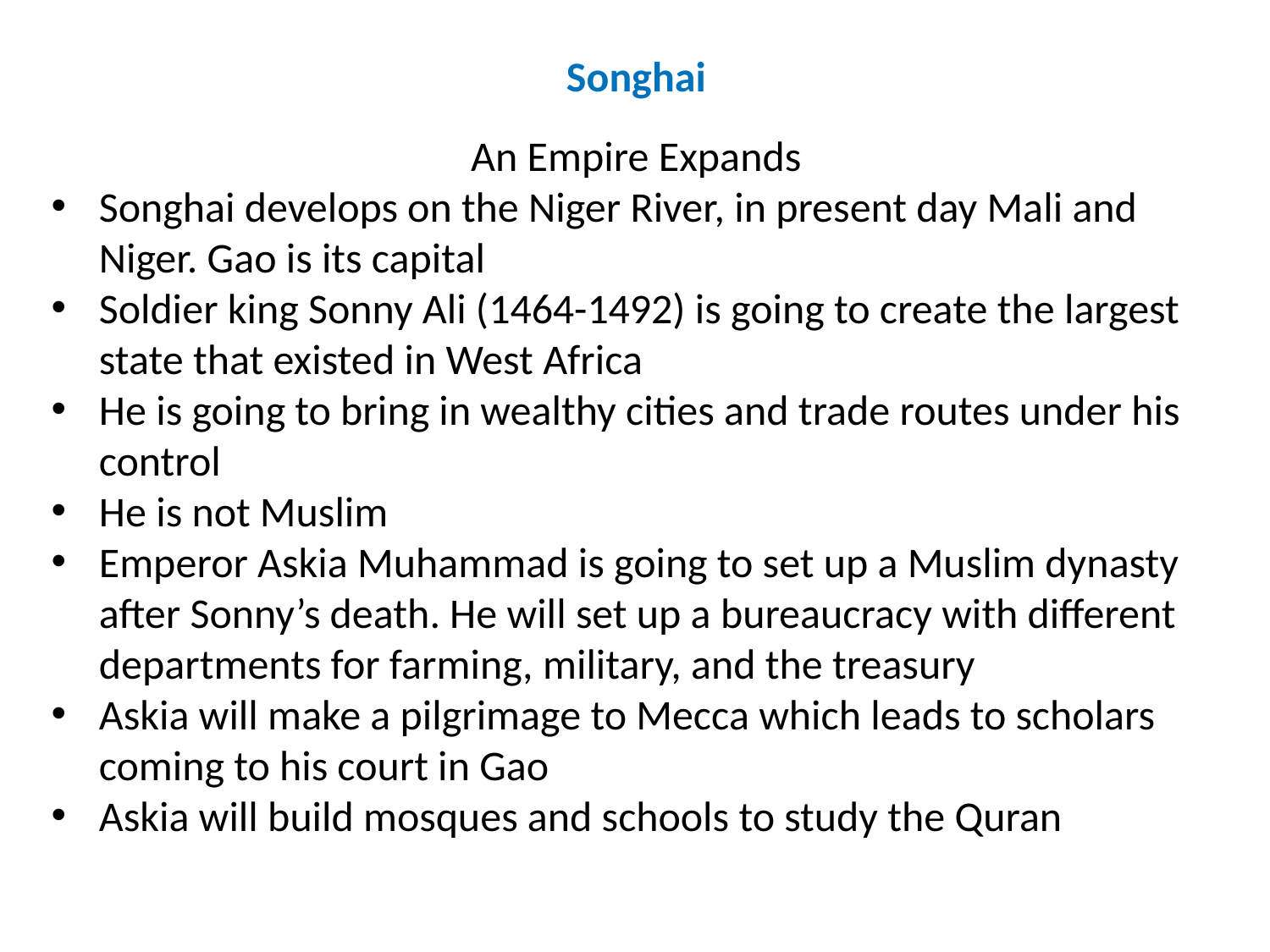

Songhai
An Empire Expands
Songhai develops on the Niger River, in present day Mali and Niger. Gao is its capital
Soldier king Sonny Ali (1464-1492) is going to create the largest state that existed in West Africa
He is going to bring in wealthy cities and trade routes under his control
He is not Muslim
Emperor Askia Muhammad is going to set up a Muslim dynasty after Sonny’s death. He will set up a bureaucracy with different departments for farming, military, and the treasury
Askia will make a pilgrimage to Mecca which leads to scholars coming to his court in Gao
Askia will build mosques and schools to study the Quran